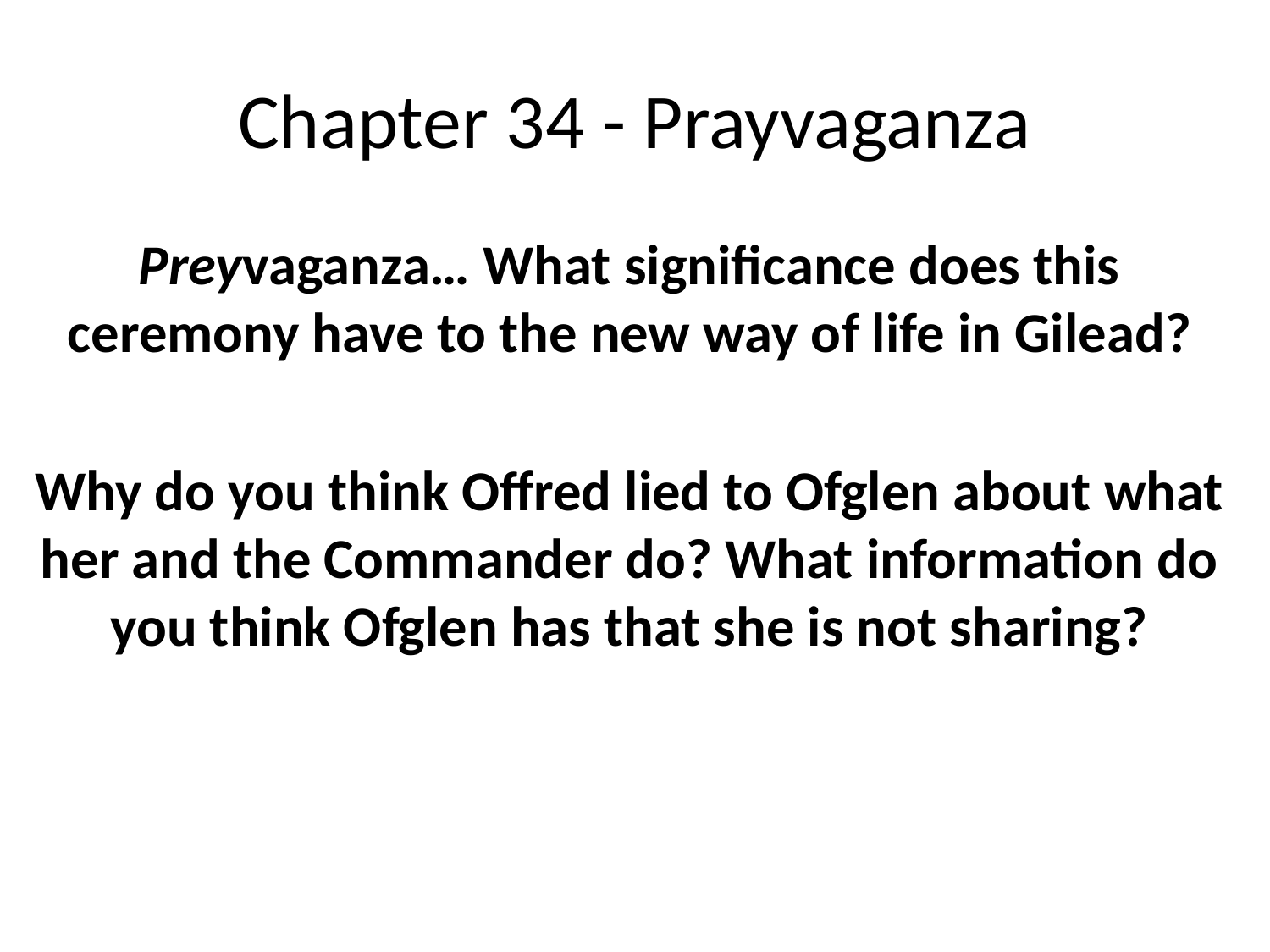

# Chapter 34 - Prayvaganza
Preyvaganza… What significance does this ceremony have to the new way of life in Gilead?

Why do you think Offred lied to Ofglen about what her and the Commander do? What information do you think Ofglen has that she is not sharing?